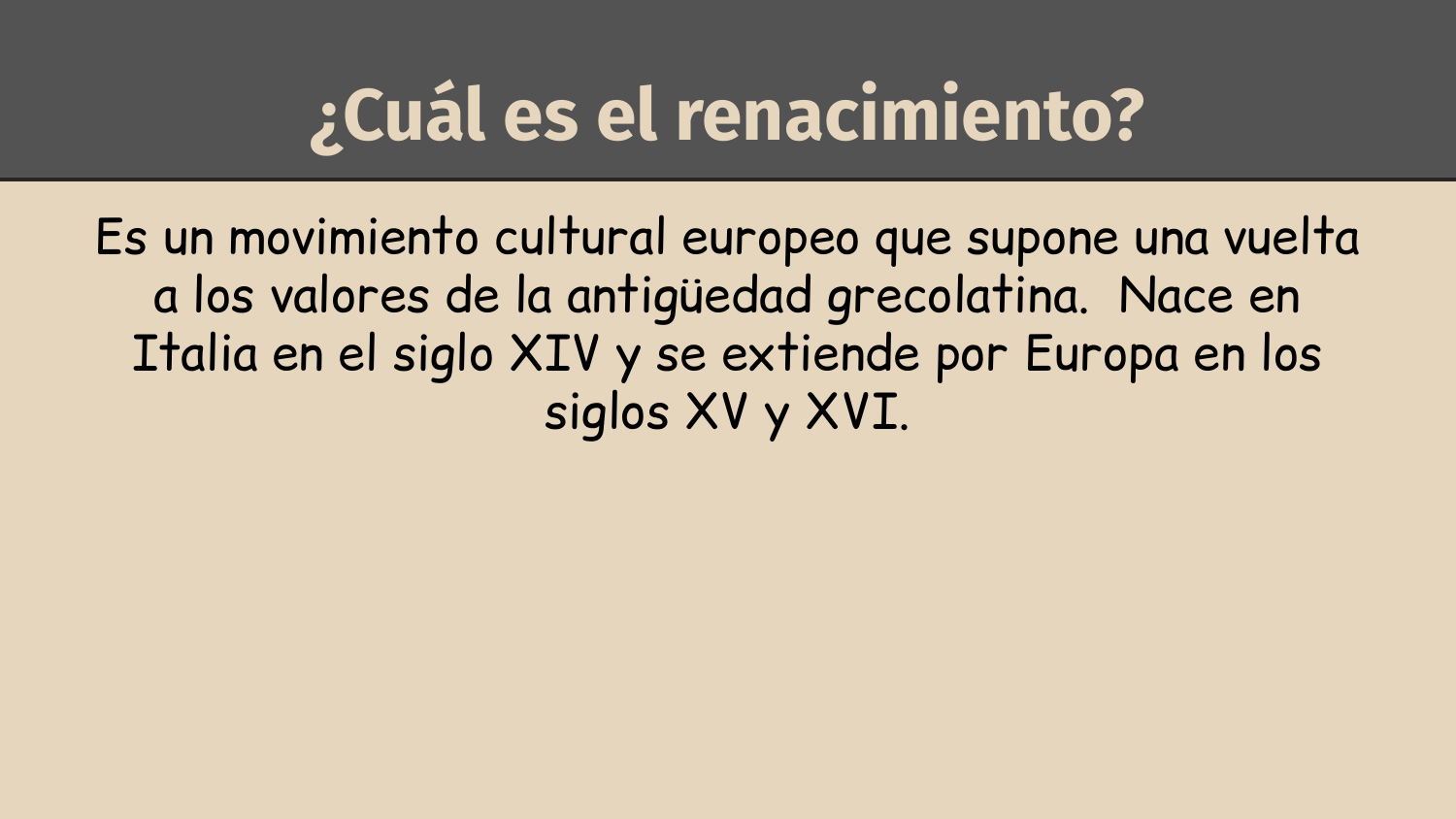

# ¿Cuál es el renacimiento?
Es un movimiento cultural europeo que supone una vuelta a los valores de la antigüedad grecolatina.  Nace en Italia en el siglo XIV y se extiende por Europa en los siglos XV y XVI.